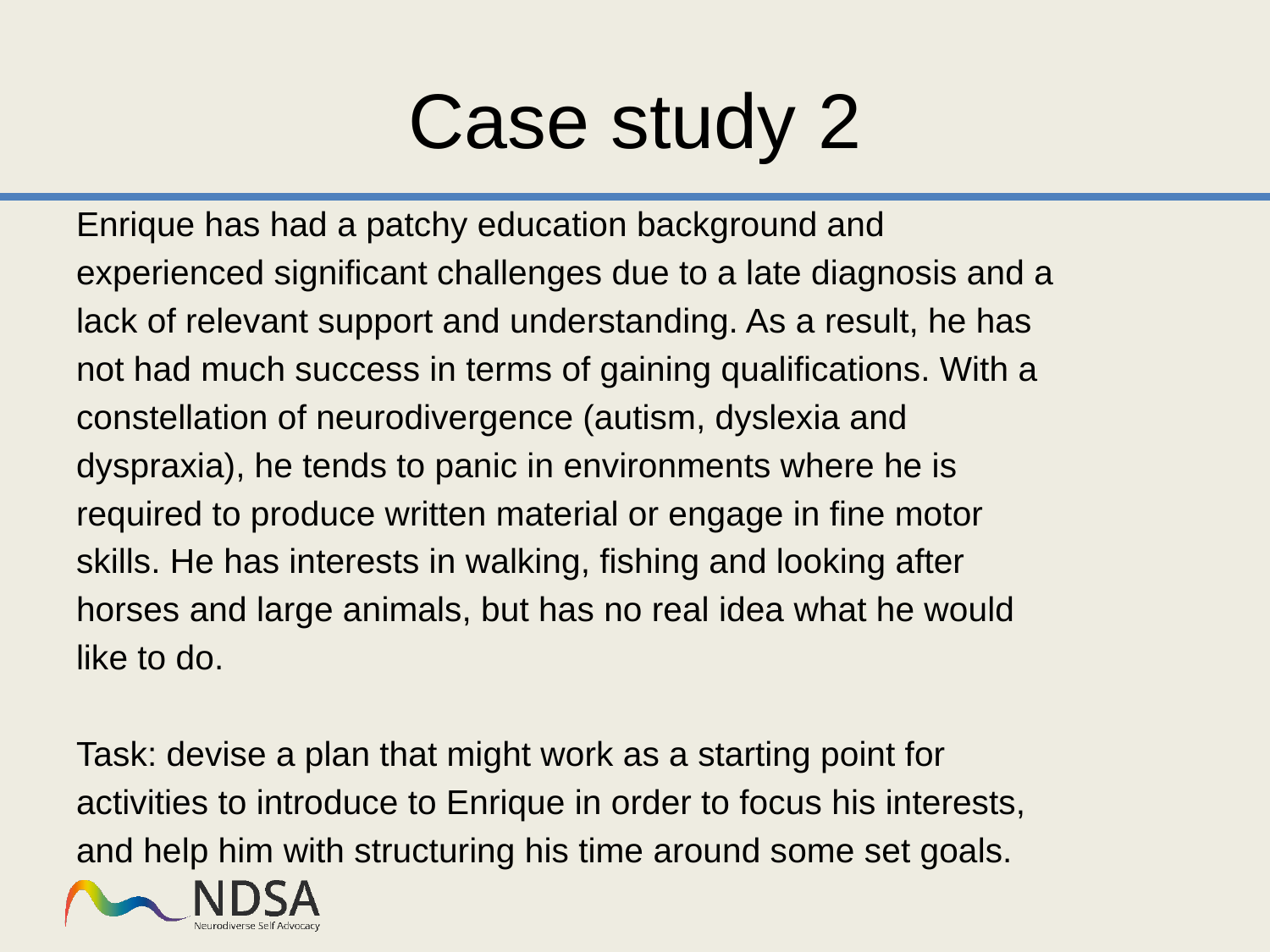

# Case study 2
Enrique has had a patchy education background and
experienced significant challenges due to a late diagnosis and a
lack of relevant support and understanding. As a result, he has
not had much success in terms of gaining qualifications. With a
constellation of neurodivergence (autism, dyslexia and
dyspraxia), he tends to panic in environments where he is
required to produce written material or engage in fine motor
skills. He has interests in walking, fishing and looking after
horses and large animals, but has no real idea what he would
like to do.

Task: devise a plan that might work as a starting point for
activities to introduce to Enrique in order to focus his interests,
and help him with structuring his time around some set goals.